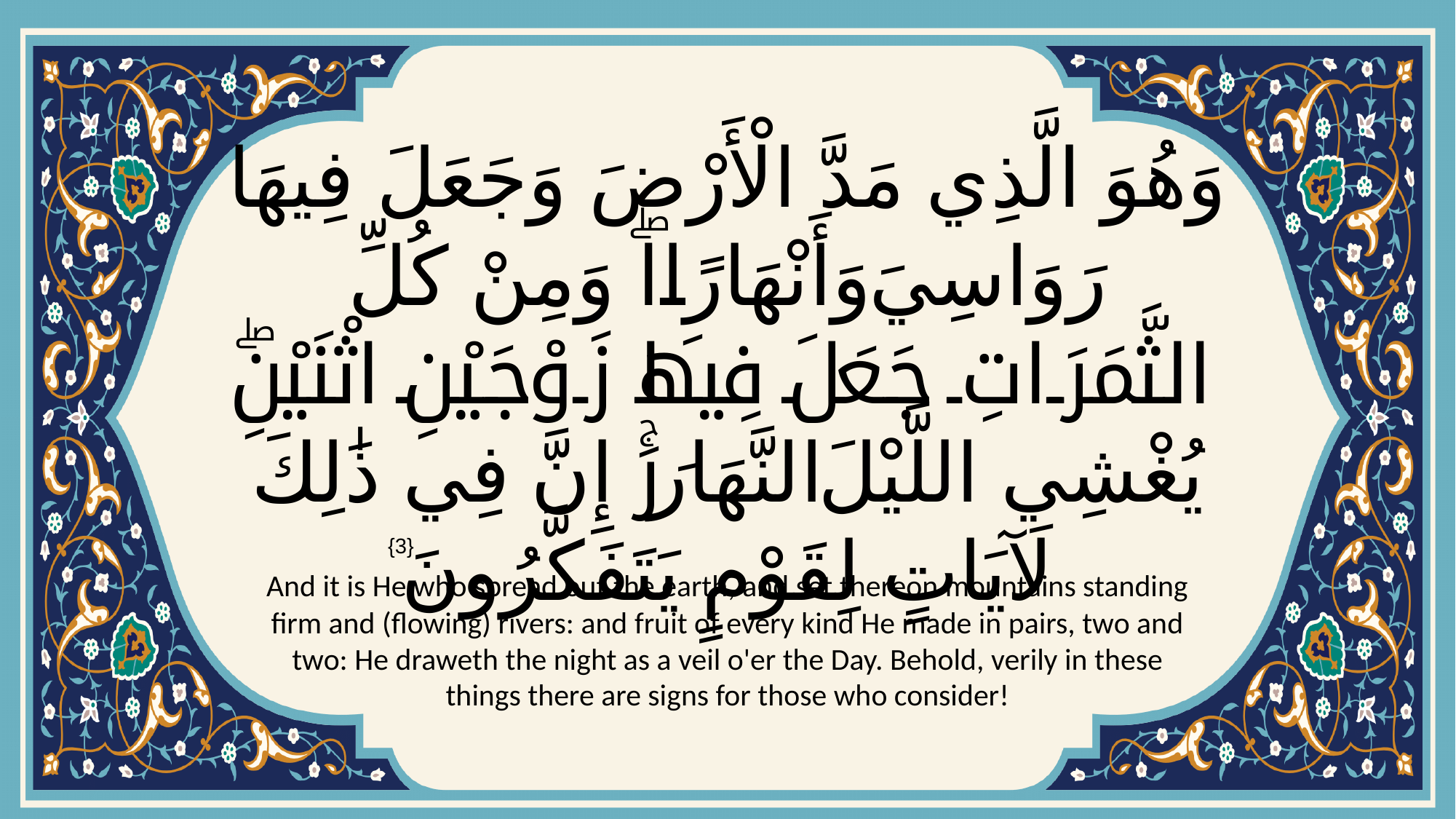

# وَهُوَ الَّذِي مَدَّ الْأَرْضَ وَجَعَلَ فِيهَا رَوَاسِيَ وَأَنْهَارًاۖ وَمِنْ كُلِّ الثَّمَرَاتِ جَعَلَ فِيهَا زَوْجَيْنِ اثْنَيْنِۖ يُغْشِي اللَّيْلَ النَّهَارَۚ إِنَّ فِي ذَٰلِكَ لَآيَاتٍ لِقَوْمٍ يَتَفَكَّرُونَ
{3}
And it is He who spread out the earth, and set thereon mountains standing firm and (flowing) rivers: and fruit of every kind He made in pairs, two and two: He draweth the night as a veil o'er the Day. Behold, verily in these things there are signs for those who consider!